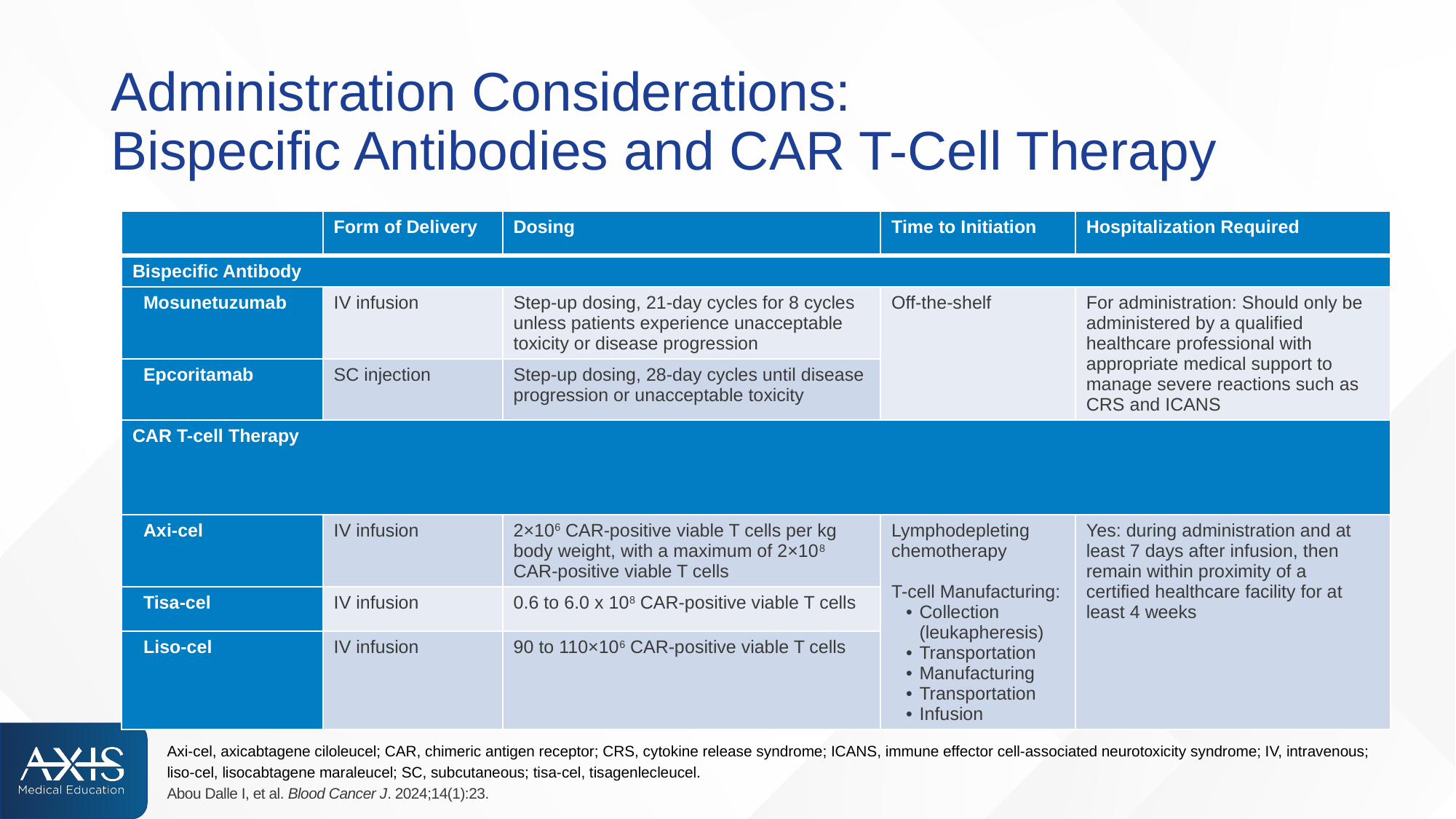

# Administration Considerations: Bispecific Antibodies and CAR T-Cell Therapy
|  | Form of Delivery | Dosing | Time to Initiation | Hospitalization Required |
| --- | --- | --- | --- | --- |
| Bispecific Antibody |  |  |  |  |
| Mosunetuzumab | IV infusion | Step-up dosing, 21-day cycles for 8 cycles unless patients experience unacceptable toxicity or disease progression | Off-the-shelf | For administration: Should only be administered by a qualified healthcare professional with appropriate medical support to manage severe reactions such as CRS and ICANS |
| Epcoritamab | SC injection | Step-up dosing, 28-day cycles until disease progression or unacceptable toxicity |  |  |
| CAR T-cell Therapy |  |  |  |  |
| Axi-cel | IV infusion | 2×106 CAR-positive viable T cells per kg body weight, with a maximum of 2×108 CAR-positive viable T cells | Lymphodepleting chemotherapy T-cell Manufacturing: Collection (leukapheresis) Transportation Manufacturing Transportation Infusion | Yes: during administration and at least 7 days after infusion, then remain within proximity of a certified healthcare facility for at least 4 weeks |
| Tisa-cel | IV infusion | 0.6 to 6.0 x 108 CAR-positive viable T cells |  |  |
| Liso-cel | IV infusion | 90 to 110×106 CAR-positive viable T cells |  |  |
Axi-cel, axicabtagene ciloleucel; CAR, chimeric antigen receptor; CRS, cytokine release syndrome; ICANS, immune effector cell-associated neurotoxicity syndrome; IV, intravenous; liso-cel, lisocabtagene maraleucel; SC, subcutaneous; tisa-cel, tisagenlecleucel.
Abou Dalle I, et al. Blood Cancer J. 2024;14(1):23.